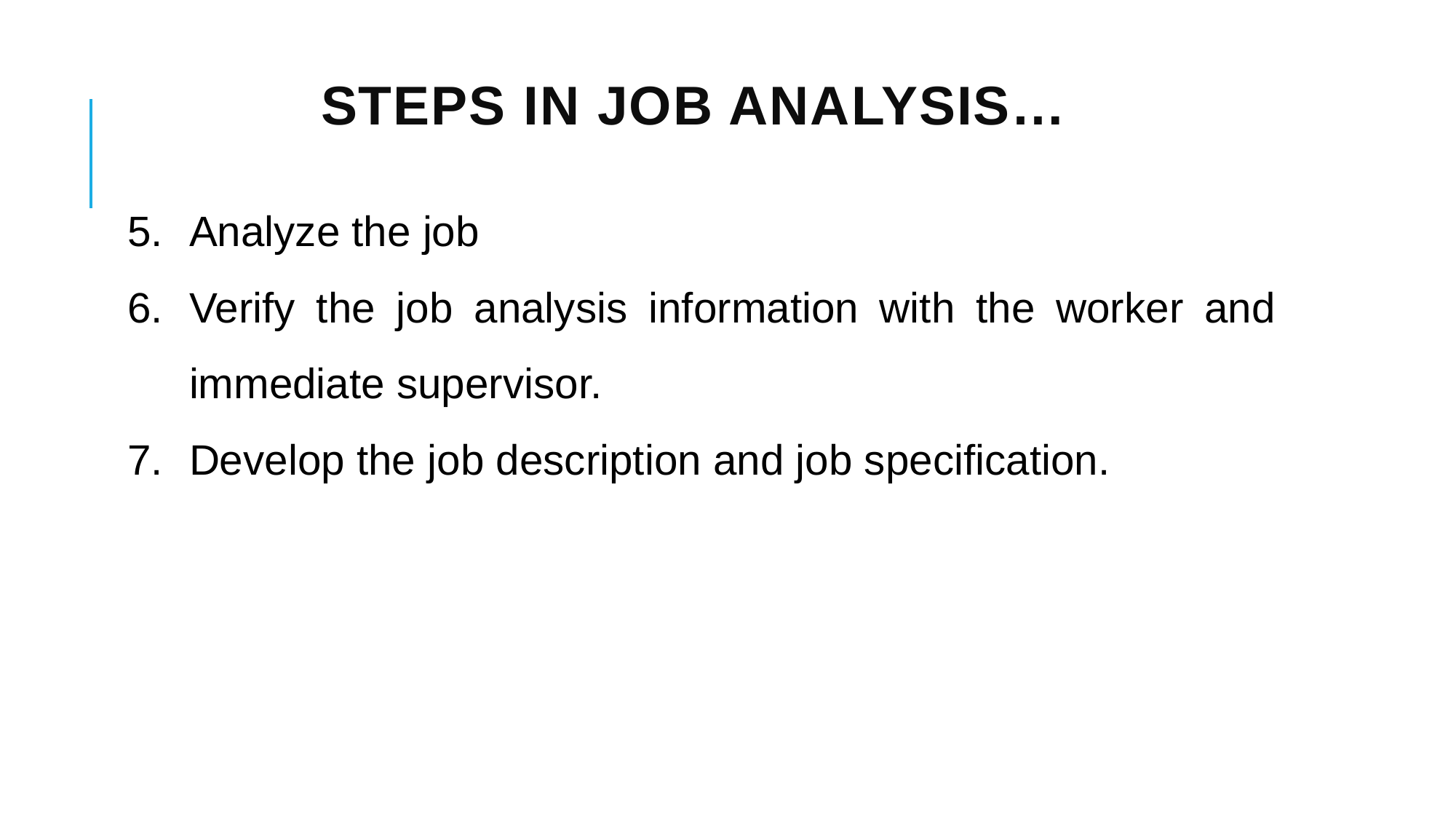

# Steps in job analysis…
Analyze the job
Verify the job analysis information with the worker and immediate supervisor.
Develop the job description and job specification.